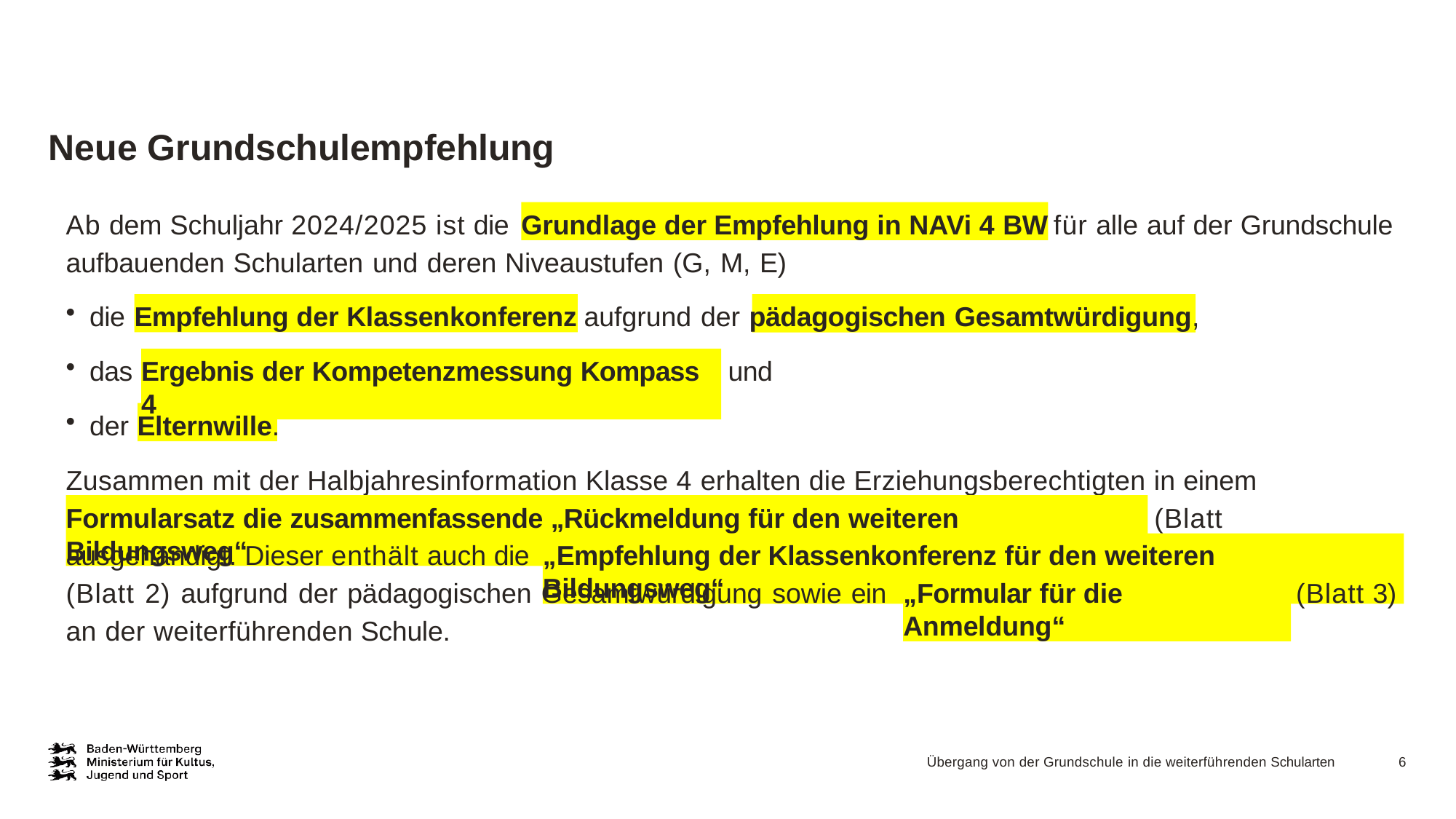

# Neue Grundschulempfehlung
Grundlage der Empfehlung in NAVi 4 BW
Ab dem Schuljahr 2024/2025 ist die
für alle auf der Grundschule
aufbauenden Schularten und deren Niveaustufen (G, M, E)
Empfehlung der Klassenkonferenz

die
das
aufgrund der pädagogischen Gesamtwürdigung,
Ergebnis der Kompetenzmessung Kompass 4
und

der Elternwille.
Zusammen mit der Halbjahresinformation Klasse 4 erhalten die Erziehungsberechtigten in einem
Formularsatz die zusammenfassende „Rückmeldung für den weiteren Bildungsweg“
(Blatt 1)
„Empfehlung der Klassenkonferenz für den weiteren Bildungsweg“
ausgehändigt. Dieser enthält auch die
„Formular für die Anmeldung“
(Blatt 2) aufgrund der pädagogischen Gesamtwürdigung sowie ein
(Blatt 3)
an der weiterführenden Schule.
Übergang von der Grundschule in die weiterführenden Schularten
6